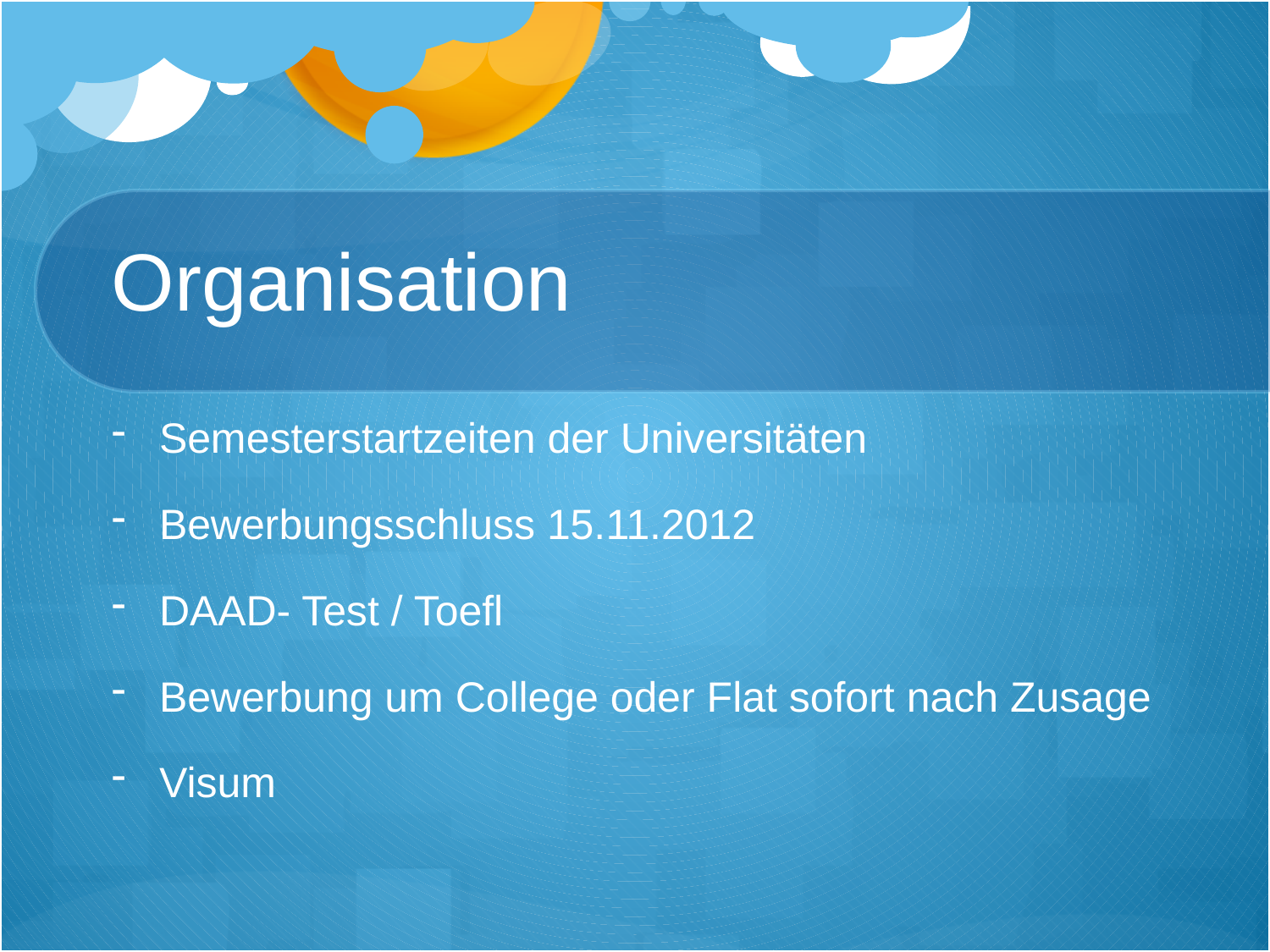

# Organisation
Semesterstartzeiten der Universitäten
Bewerbungsschluss 15.11.2012
DAAD- Test / Toefl
Bewerbung um College oder Flat sofort nach Zusage
Visum